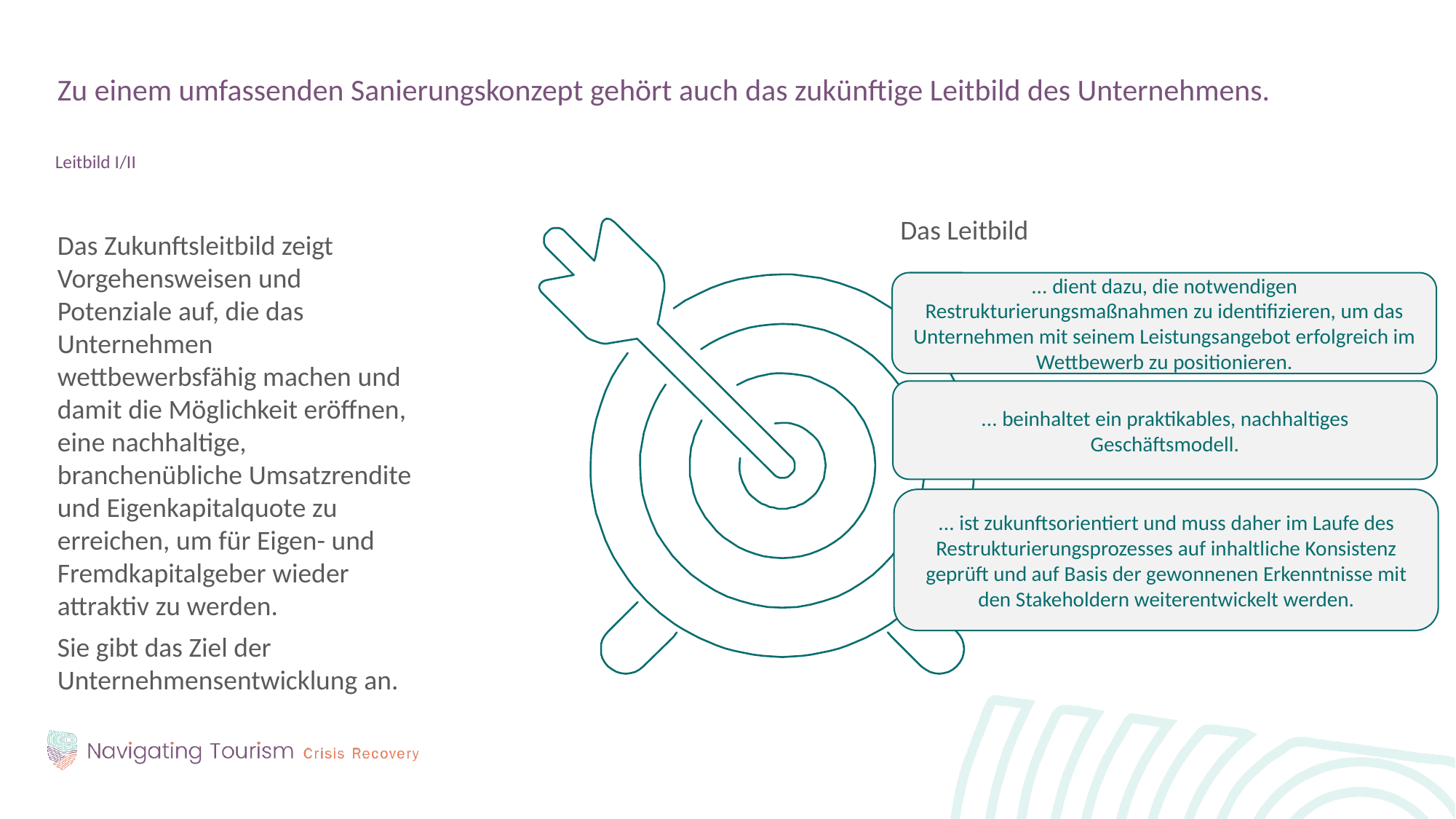

Zu einem umfassenden Sanierungskonzept gehört auch das zukünftige Leitbild des Unternehmens.

Leitbild I/II
Das Zukunftsleitbild zeigt Vorgehensweisen und Potenziale auf, die das Unternehmen wettbewerbsfähig machen und damit die Möglichkeit eröffnen, eine nachhaltige, branchenübliche Umsatzrendite und Eigenkapitalquote zu erreichen, um für Eigen- und Fremdkapitalgeber wieder attraktiv zu werden.
Sie gibt das Ziel der Unternehmensentwicklung an.
Das Leitbild

... dient dazu, die notwendigen Restrukturierungsmaßnahmen zu identifizieren, um das Unternehmen mit seinem Leistungsangebot erfolgreich im Wettbewerb zu positionieren.
... beinhaltet ein praktikables, nachhaltiges Geschäftsmodell.
... ist zukunftsorientiert und muss daher im Laufe des Restrukturierungsprozesses auf inhaltliche Konsistenz geprüft und auf Basis der gewonnenen Erkenntnisse mit den Stakeholdern weiterentwickelt werden.